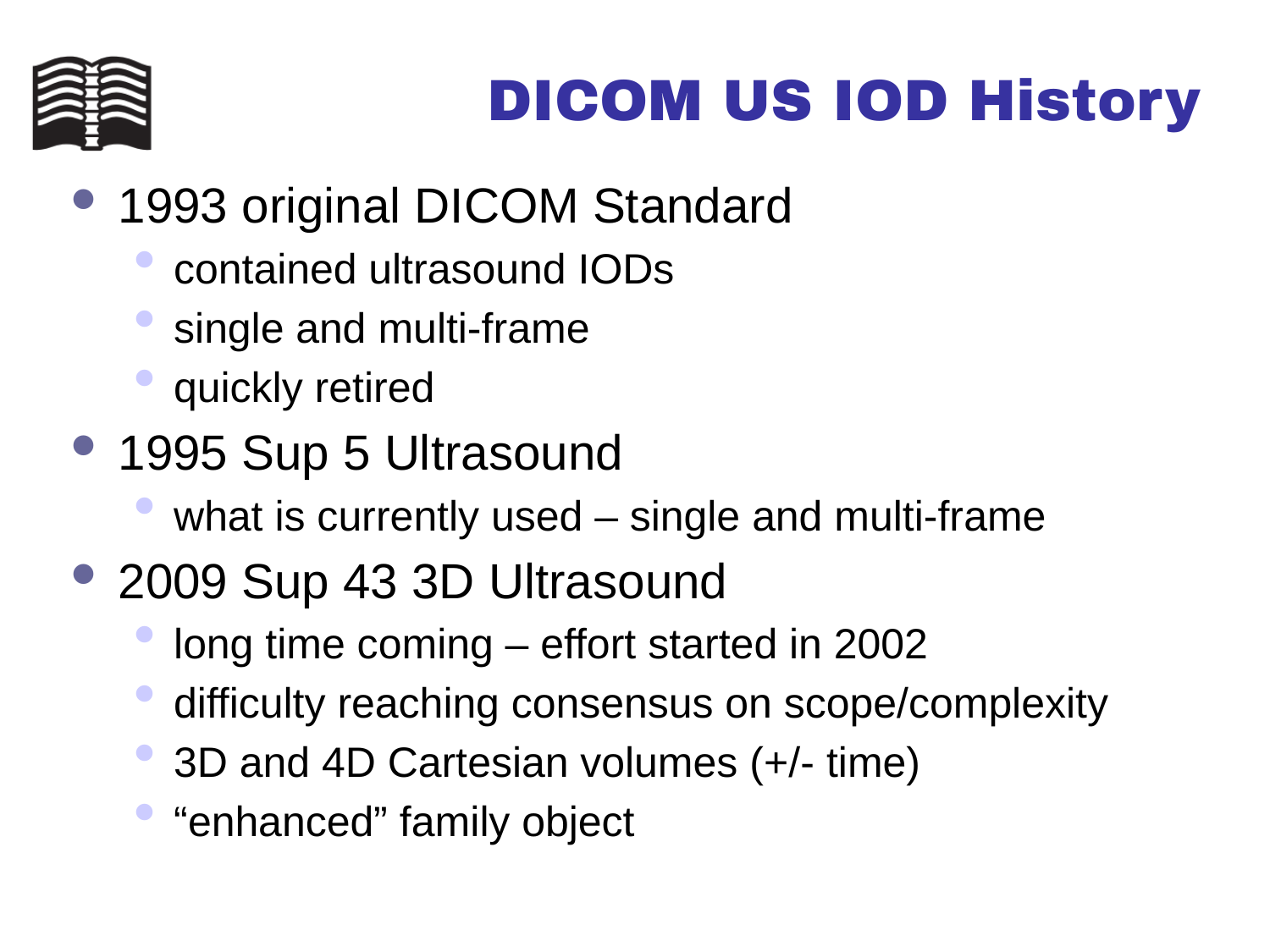

# DICOM US IOD History
1993 original DICOM Standard
contained ultrasound IODs
single and multi-frame
quickly retired
1995 Sup 5 Ultrasound
what is currently used – single and multi-frame
2009 Sup 43 3D Ultrasound
long time coming – effort started in 2002
difficulty reaching consensus on scope/complexity
3D and 4D Cartesian volumes (+/- time)
“enhanced” family object